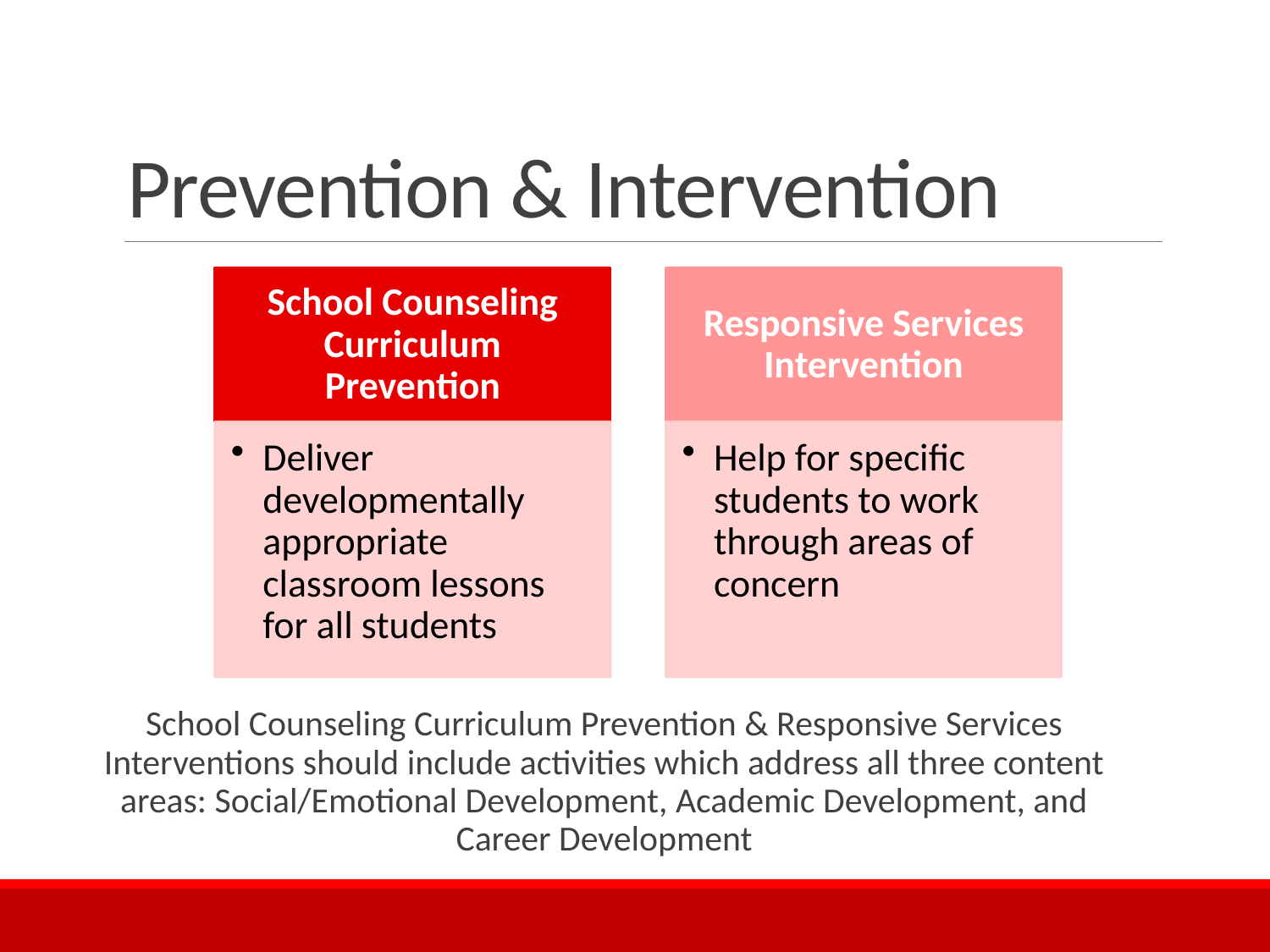

# Prevention & Intervention
School Counseling Curriculum Prevention
Deliver developmentally appropriate classroom lessons for all students
Responsive Services Intervention
Help for specific students to work through areas of concern
School Counseling Curriculum Prevention & Responsive Services Interventions should include activities which address all three content areas: Social/Emotional Development, Academic Development, and Career Development